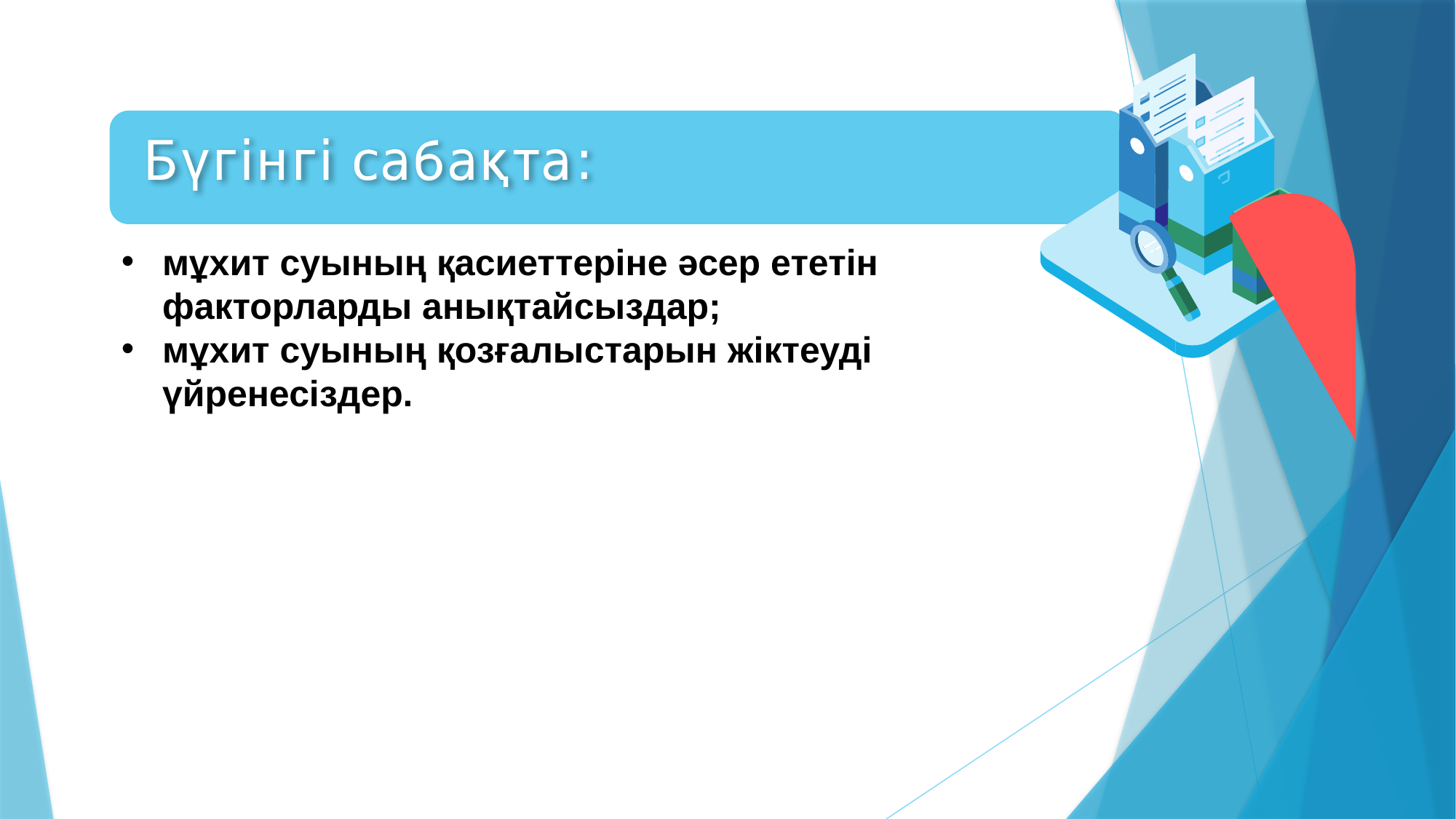

Бүгінгі сабақта:
мұхит суының қасиеттеріне әсер ететін факторларды анықтайсыздар;
мұхит суының қозғалыстарын жіктеуді үйренесіздер.